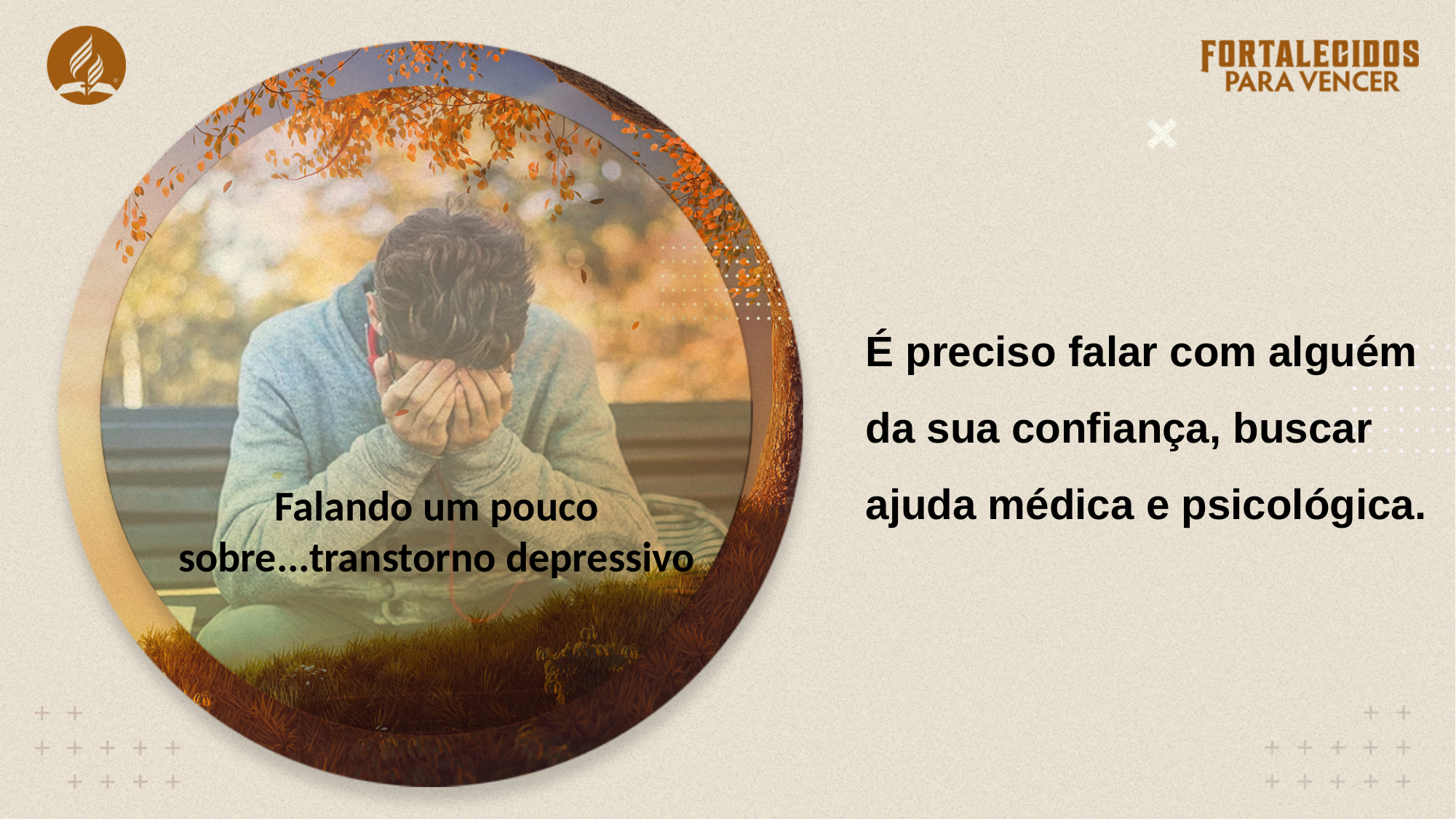

É preciso falar com alguém da sua confiança, buscar ajuda médica e psicológica.
Falando um pouco sobre...transtorno depressivo